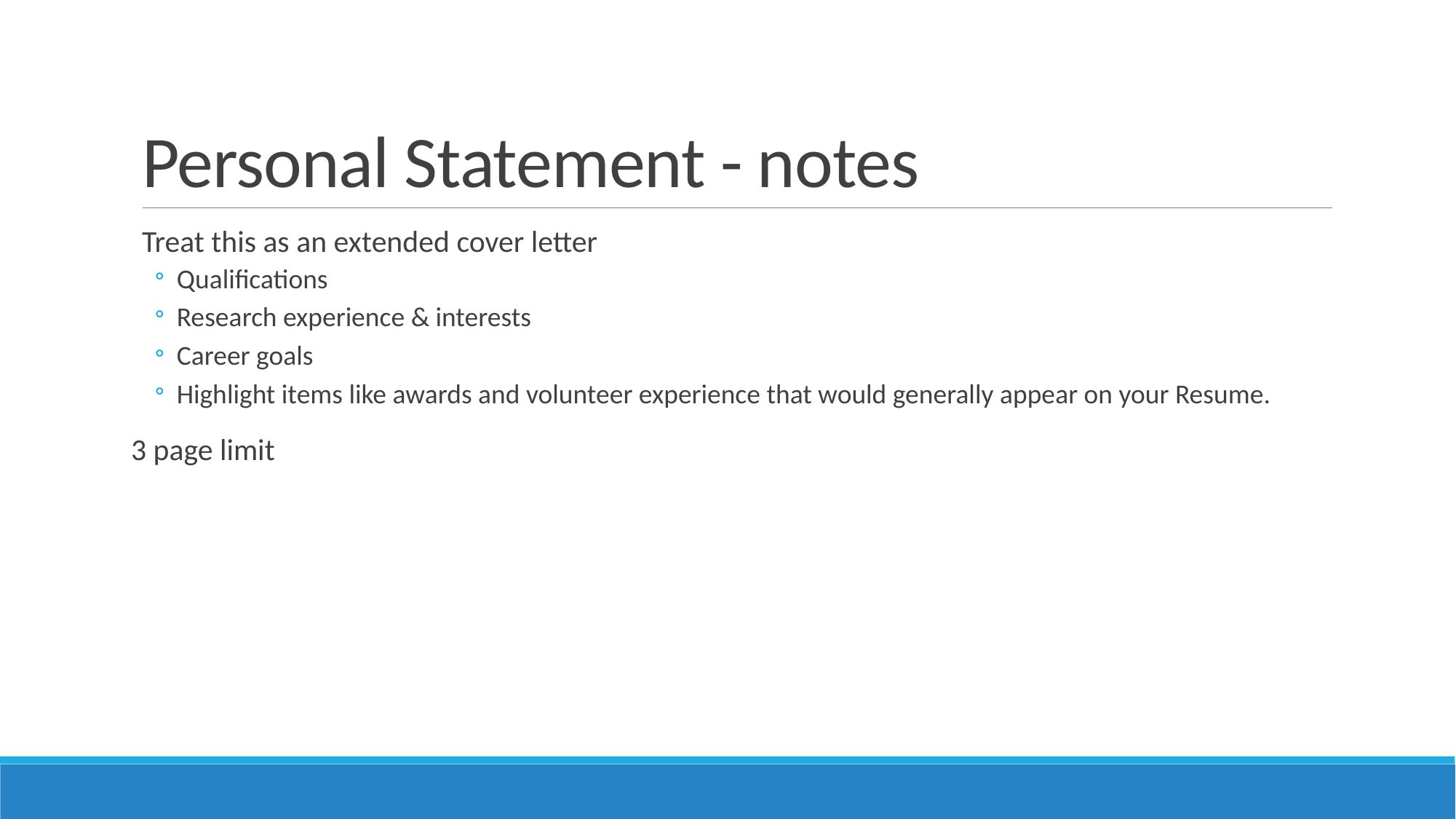

# Personal Statement - notes
Treat this as an extended cover letter
Qualifications
Research experience & interests
Career goals
Highlight items like awards and volunteer experience that would generally appear on your Resume.
3 page limit